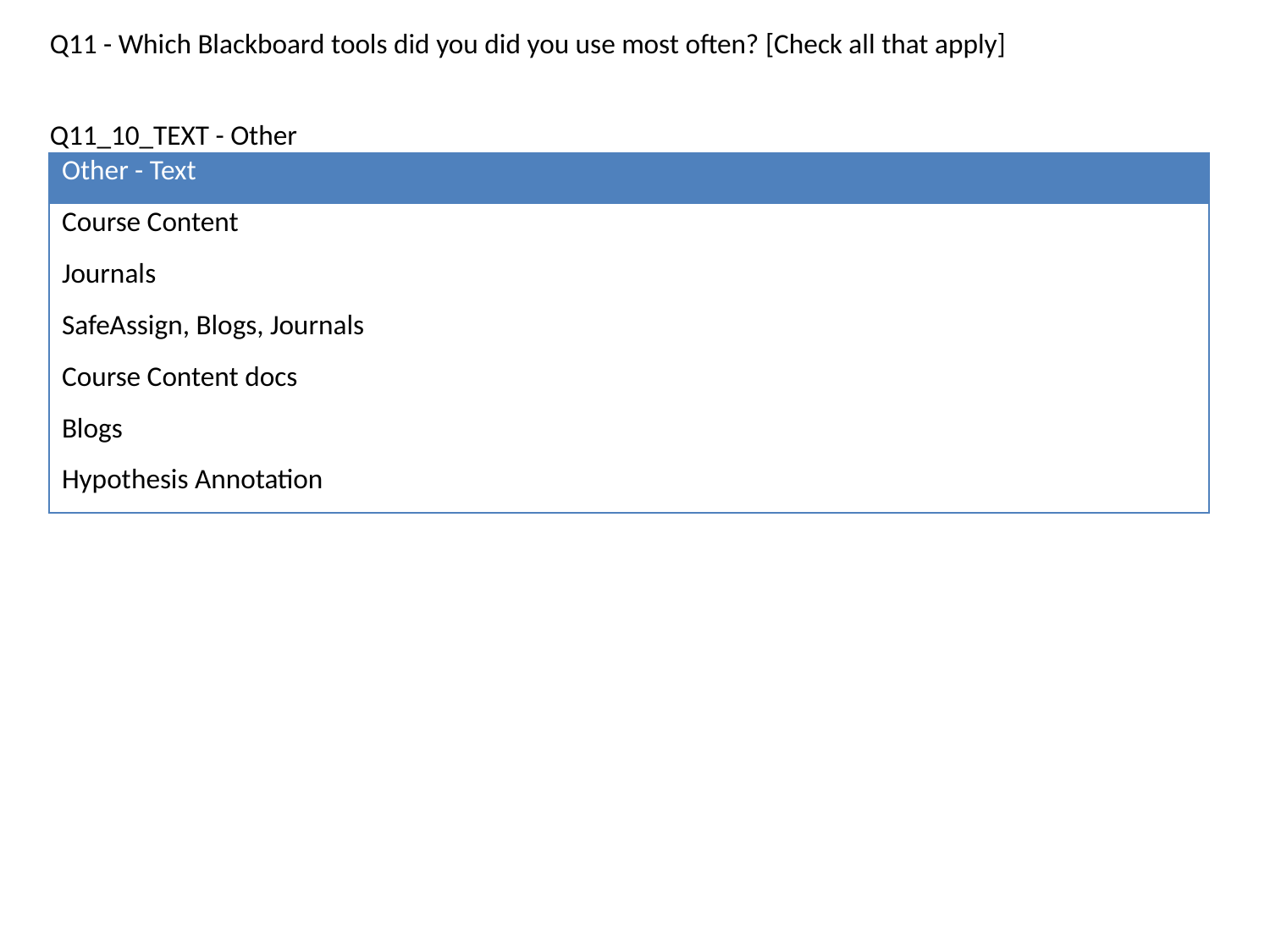

Q11 - Which Blackboard tools did you did you use most often? [Check all that apply]
Q11_10_TEXT - Other
| Other - Text |
| --- |
| Course Content |
| Journals |
| SafeAssign, Blogs, Journals |
| Course Content docs |
| Blogs |
| Hypothesis Annotation |